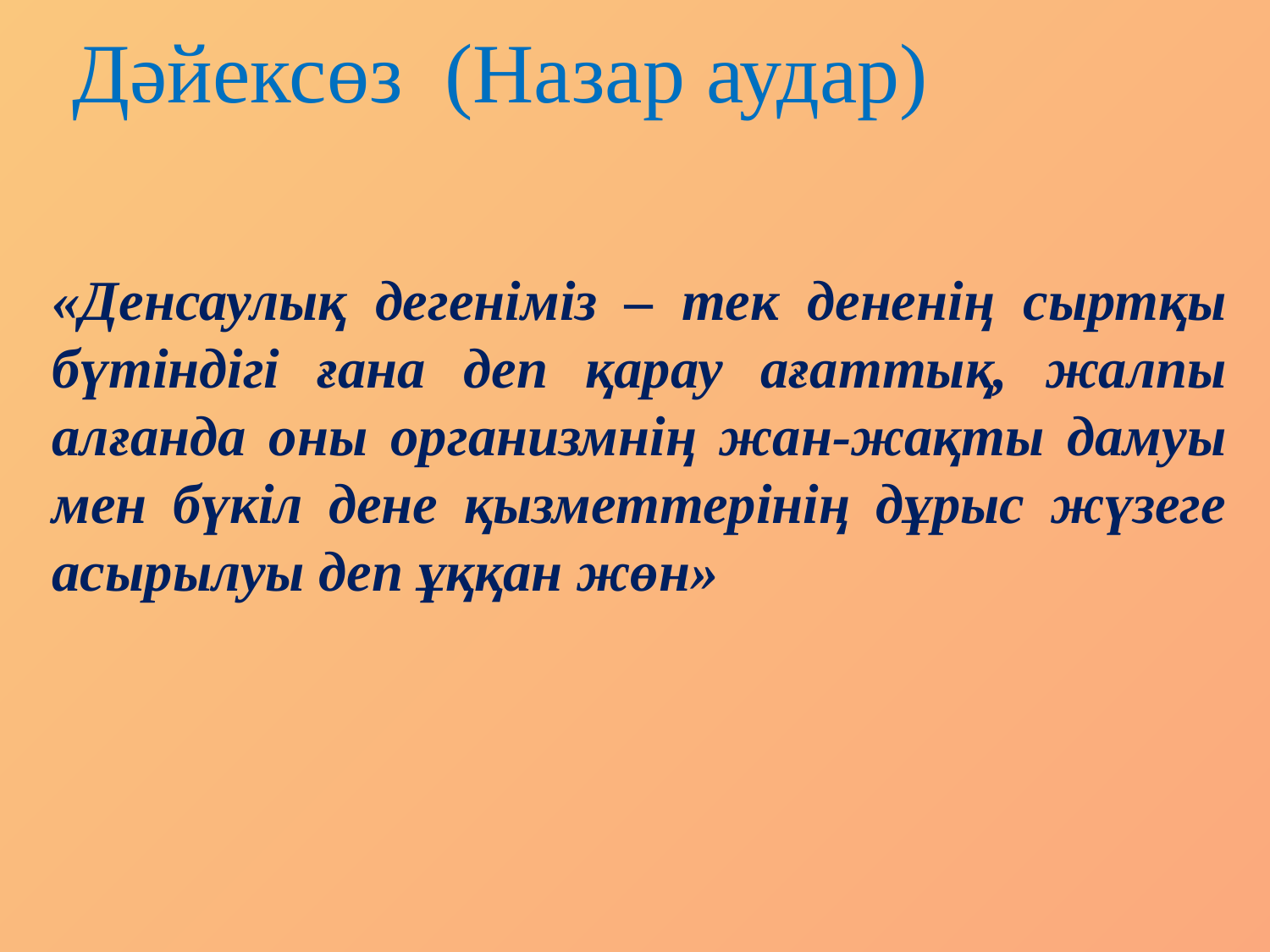

# Дәйексөз  (Назар аудар)
«Денсаулық дегеніміз – тек дененің сыртқы бүтіндігі ғана деп қарау ағаттық, жалпы алғанда оны организмнің жан-жақты дамуы мен бүкіл дене қызметтерінің дұрыс жүзеге асырылуы деп ұққан жөн»